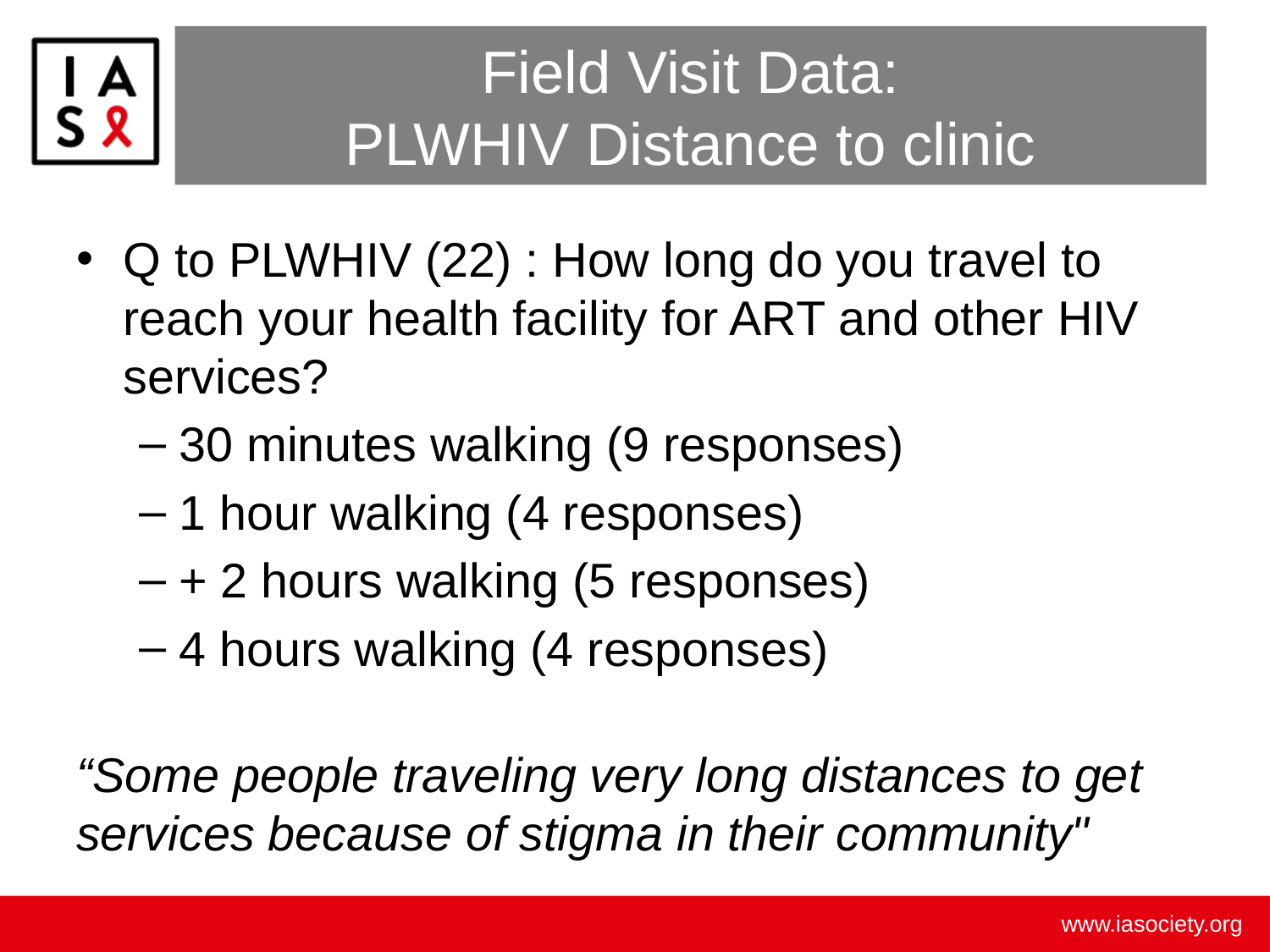

# Field Visit Data: PLWHIV Distance to clinic
Q to PLWHIV (22) : How long do you travel to reach your health facility for ART and other HIV services?
30 minutes walking (9 responses)
1 hour walking (4 responses)
+ 2 hours walking (5 responses)
4 hours walking (4 responses)
“Some people traveling very long distances to get services because of stigma in their community"